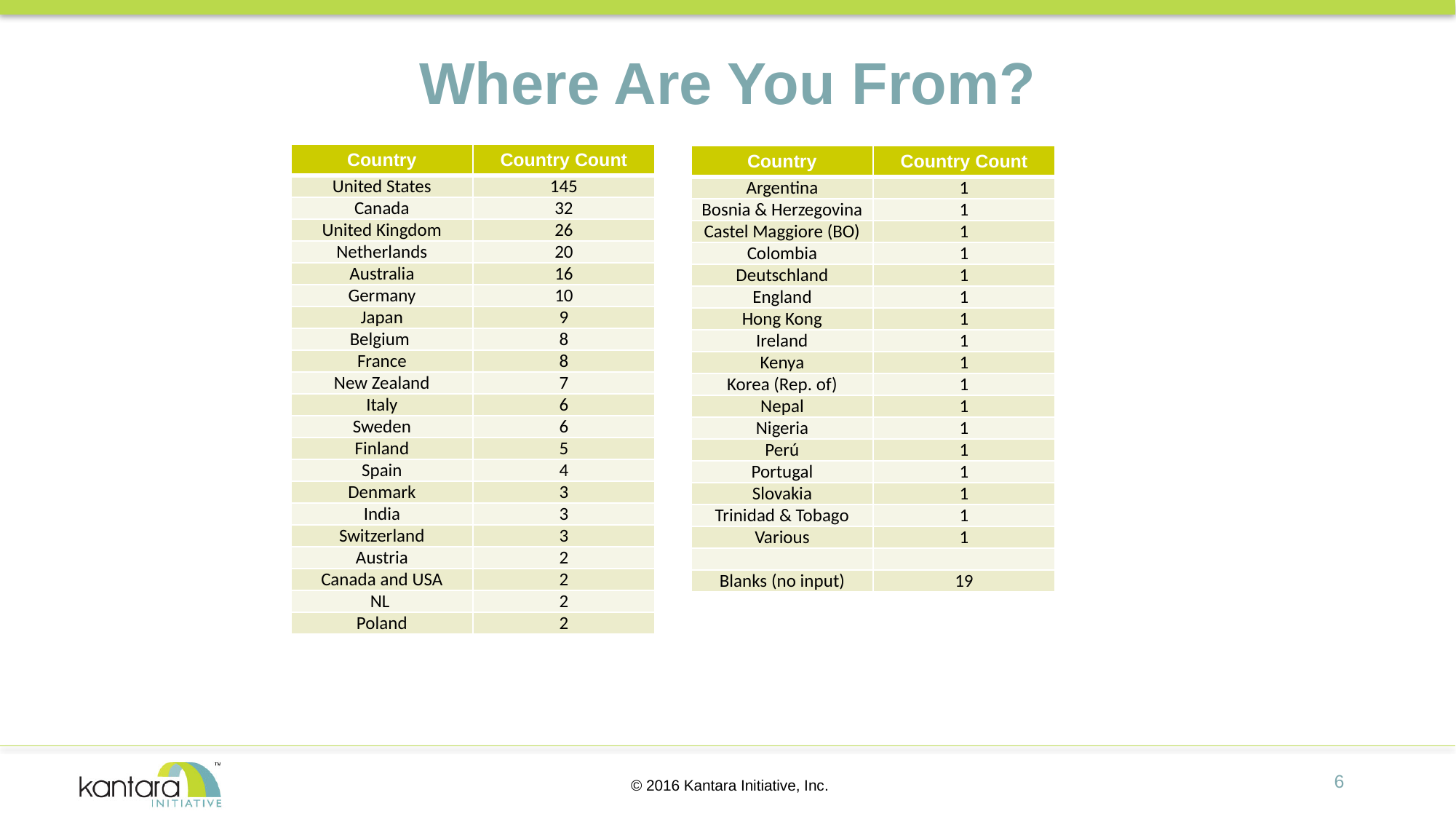

# Where Are You From?
| Country | Country Count |
| --- | --- |
| United States | 145 |
| Canada | 32 |
| United Kingdom | 26 |
| Netherlands | 20 |
| Australia | 16 |
| Germany | 10 |
| Japan | 9 |
| Belgium | 8 |
| France | 8 |
| New Zealand | 7 |
| Italy | 6 |
| Sweden | 6 |
| Finland | 5 |
| Spain | 4 |
| Denmark | 3 |
| India | 3 |
| Switzerland | 3 |
| Austria | 2 |
| Canada and USA | 2 |
| NL | 2 |
| Poland | 2 |
| Country | Country Count |
| --- | --- |
| Argentina | 1 |
| Bosnia & Herzegovina | 1 |
| Castel Maggiore (BO) | 1 |
| Colombia | 1 |
| Deutschland | 1 |
| England | 1 |
| Hong Kong | 1 |
| Ireland | 1 |
| Kenya | 1 |
| Korea (Rep. of) | 1 |
| Nepal | 1 |
| Nigeria | 1 |
| Perú | 1 |
| Portugal | 1 |
| Slovakia | 1 |
| Trinidad & Tobago | 1 |
| Various | 1 |
|  |  |
| Blanks (no input) | 19 |
6